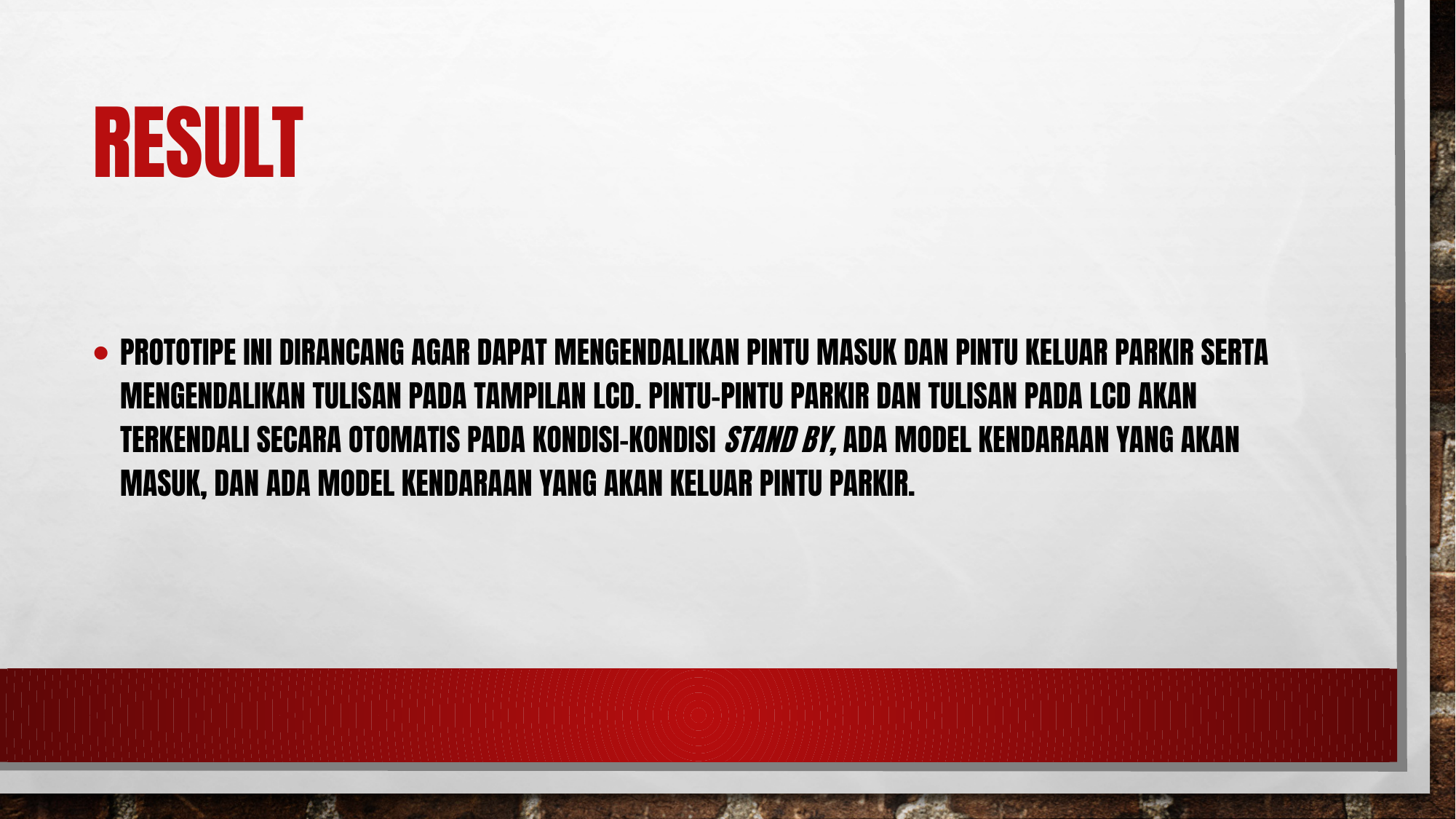

# result
Prototipe ini dirancang agar dapat mengendalikan pintu masuk dan pintu keluar parkir serta mengendalikan tulisan pada tampilan LCD. Pintu-pintu parkir dan tulisan pada LCD akan terkendali secara otomatis pada kondisi-kondisi stand by, ada model kendaraan yang akan masuk, dan ada model kendaraan yang akan keluar pintu parkir.